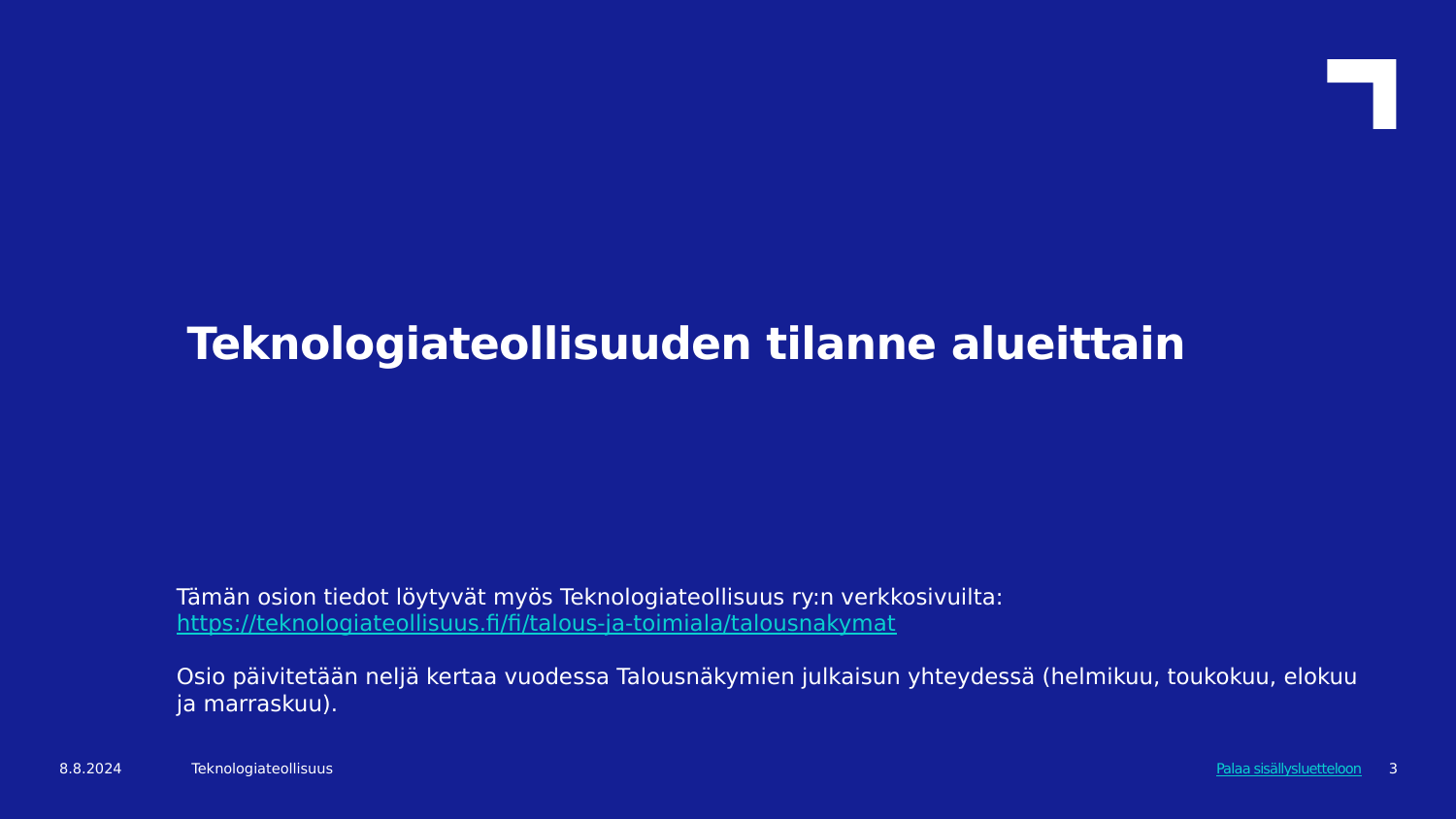

Teknologiateollisuuden tilanne alueittain

Tämän osion tiedot löytyvät myös Teknologiateollisuus ry:n verkkosivuilta: https://teknologiateollisuus.fi/fi/talous-ja-toimiala/talousnakymat

Osio päivitetään neljä kertaa vuodessa Talousnäkymien julkaisun yhteydessä (helmikuu, toukokuu, elokuu ja marraskuu).
8.8.2024
Teknologiateollisuus
3
Palaa sisällysluetteloon